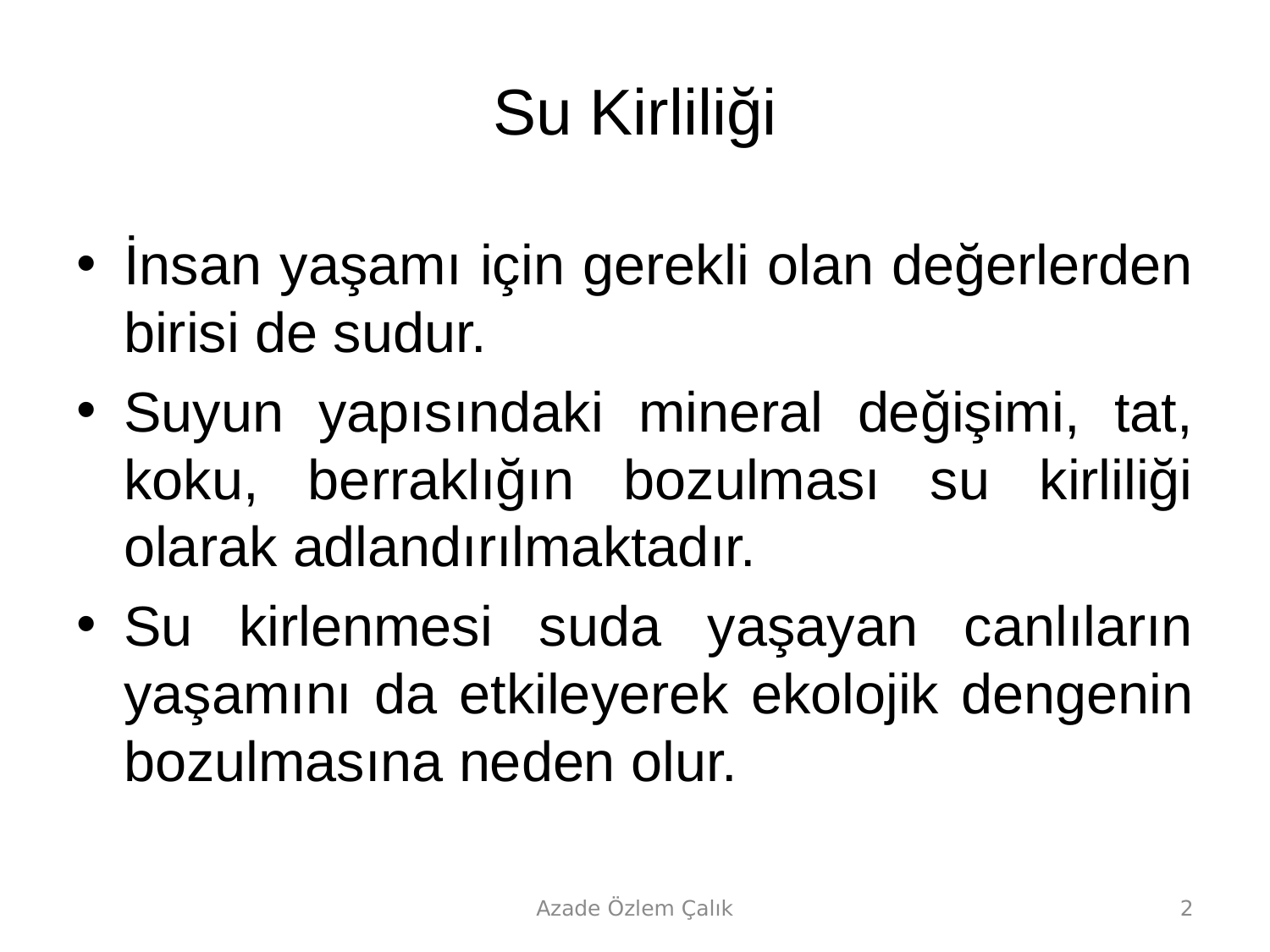

# Su Kirliliği
İnsan yaşamı için gerekli olan değerlerden birisi de sudur.
Suyun yapısındaki mineral değişimi, tat, koku, berraklığın bozulması su kirliliği olarak adlandırılmaktadır.
Su kirlenmesi suda yaşayan canlıların yaşamını da etkileyerek ekolojik dengenin bozulmasına neden olur.
Azade Özlem Çalık
2